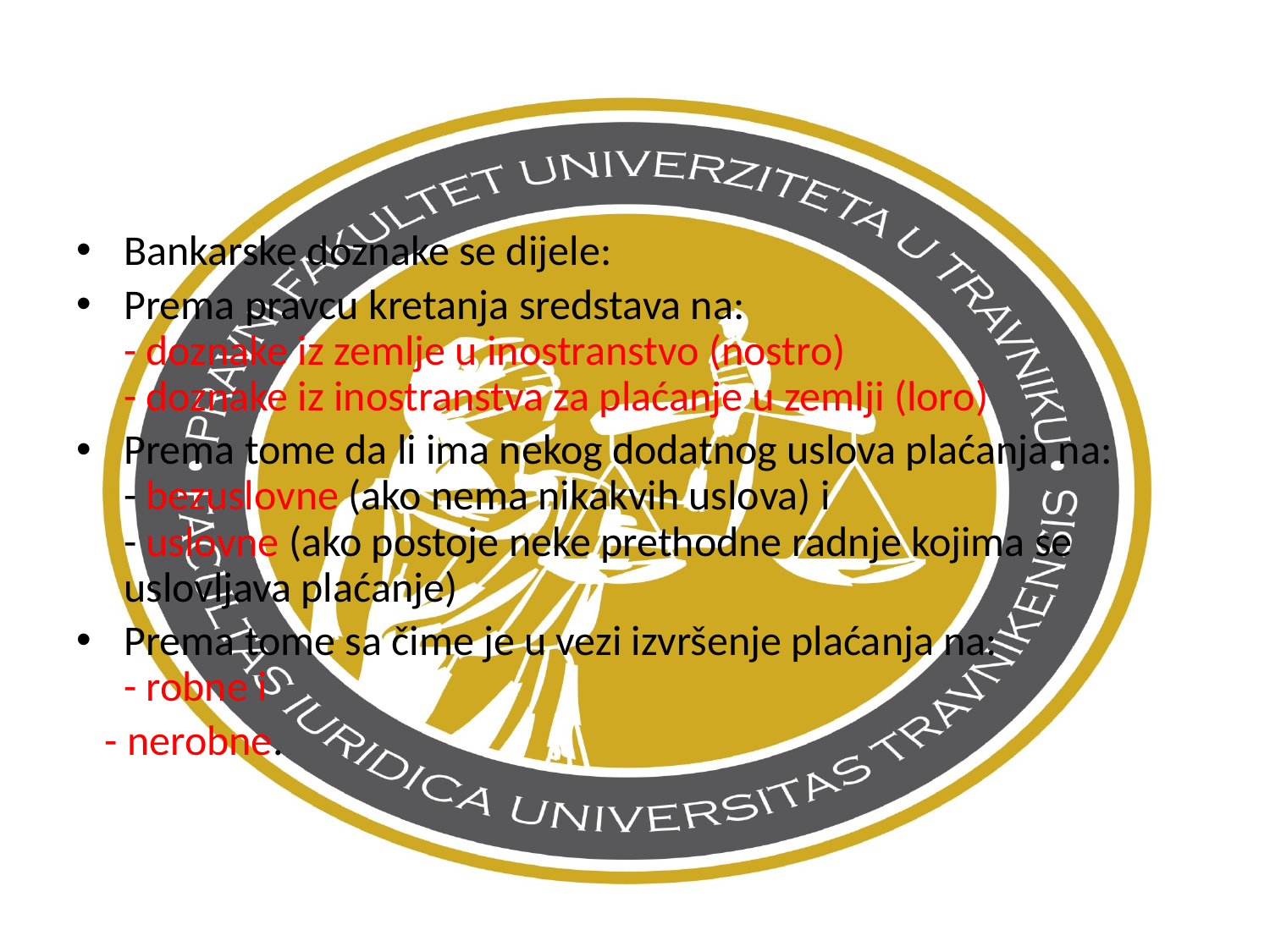

Bankarske doznake se dijele:
Prema pravcu kretanja sredstava na:
- doznake iz zemlje u inostranstvo (nostro)
- doznake iz inostranstva za plaćanje u zemlji (loro)
Prema tome da li ima nekog dodatnog uslova plaćanja na:
- bezuslovne (ako nema nikakvih uslova) i
- uslovne (ako postoje neke prethodne radnje kojima se uslovljava plaćanje)
Prema tome sa čime je u vezi izvršenje plaćanja na:
- robne i
   - nerobne.